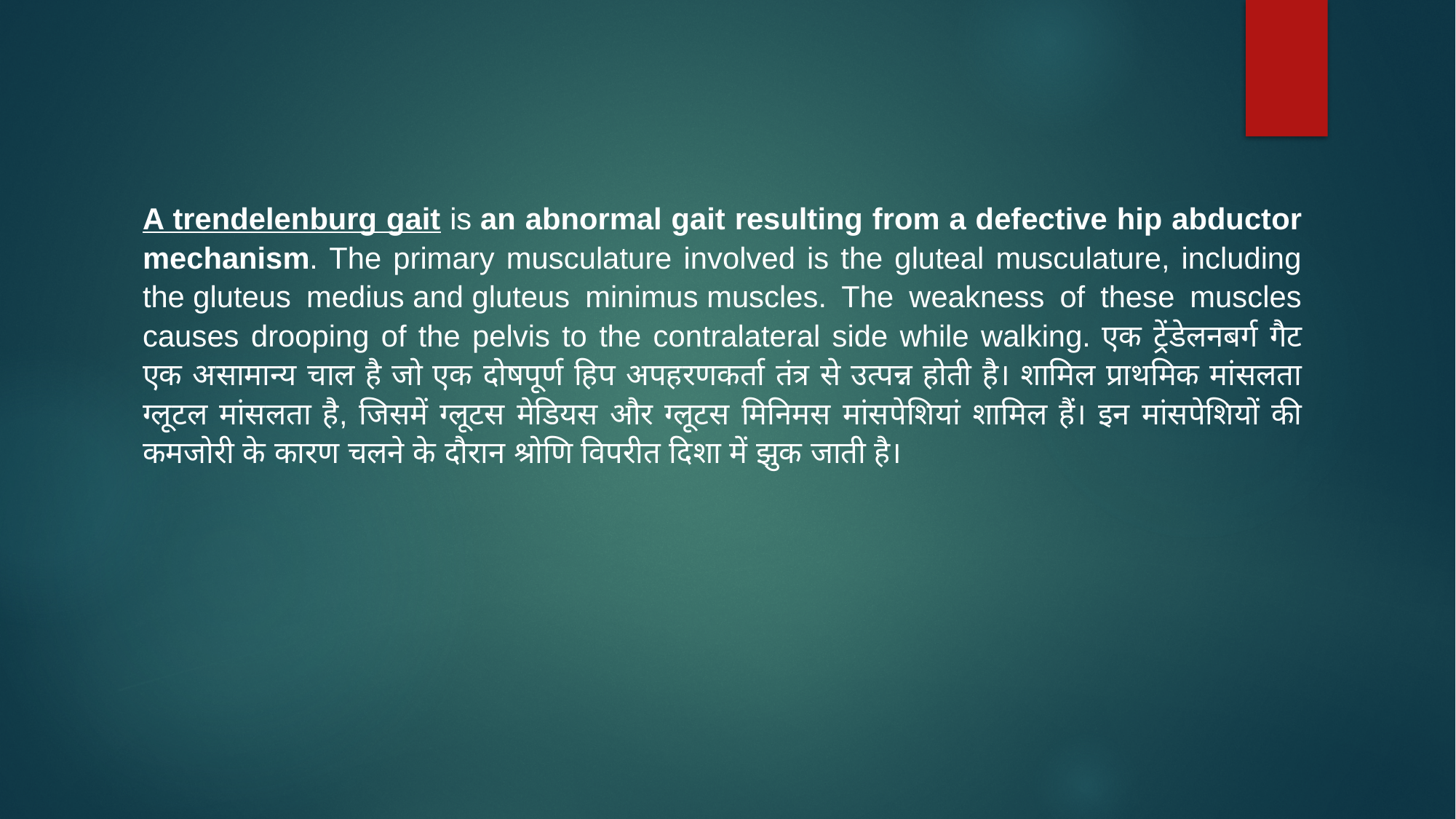

A trendelenburg gait is an abnormal gait resulting from a defective hip abductor mechanism. The primary musculature involved is the gluteal musculature, including the gluteus medius and gluteus minimus muscles. The weakness of these muscles causes drooping of the pelvis to the contralateral side while walking. एक ट्रेंडेलनबर्ग गैट एक असामान्य चाल है जो एक दोषपूर्ण हिप अपहरणकर्ता तंत्र से उत्पन्न होती है। शामिल प्राथमिक मांसलता ग्लूटल मांसलता है, जिसमें ग्लूटस मेडियस और ग्लूटस मिनिमस मांसपेशियां शामिल हैं। इन मांसपेशियों की कमजोरी के कारण चलने के दौरान श्रोणि विपरीत दिशा में झुक जाती है।